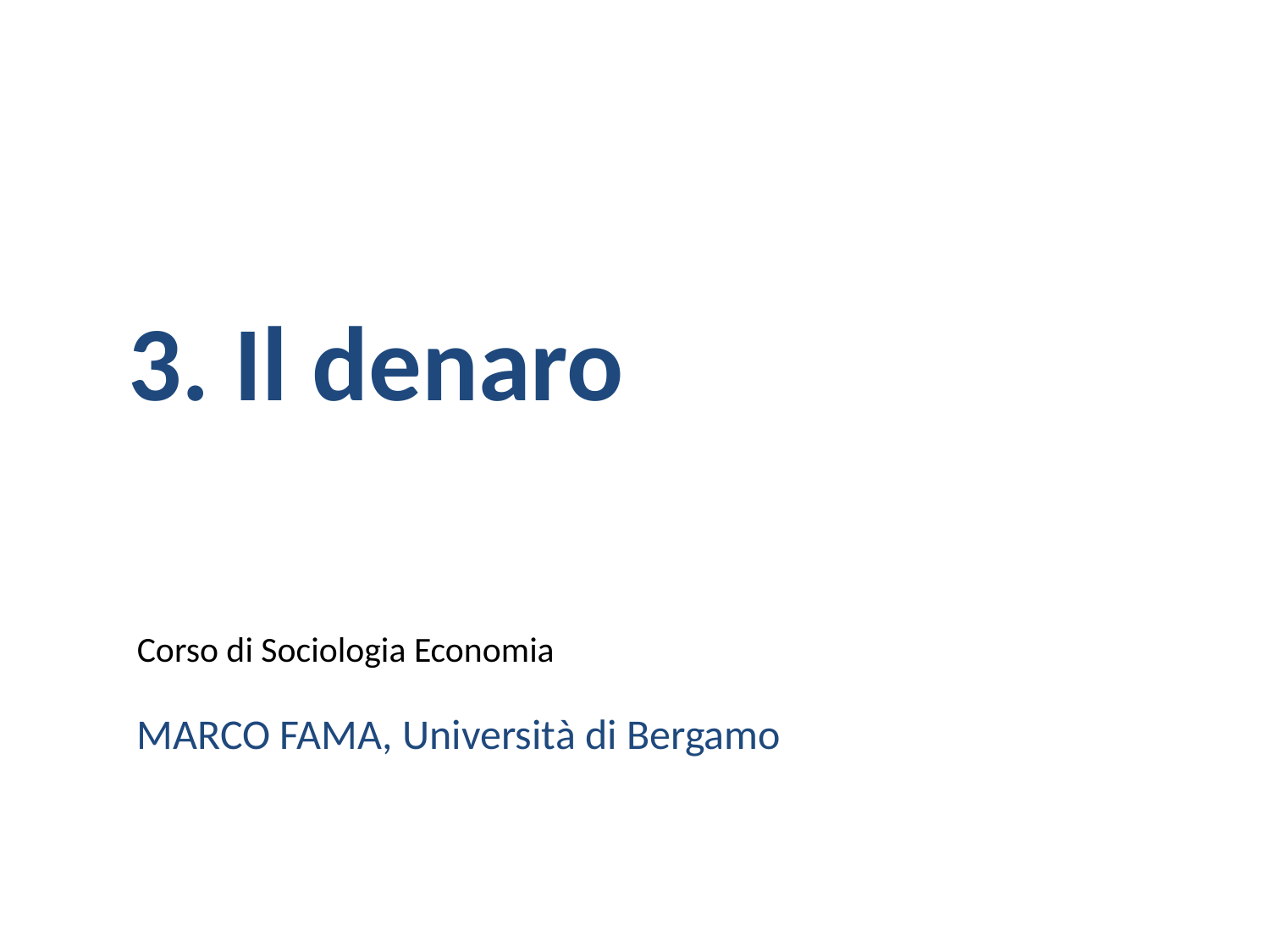

# 3. Il denaro
Corso di Sociologia Economia

MARCO FAMA, Università di Bergamo